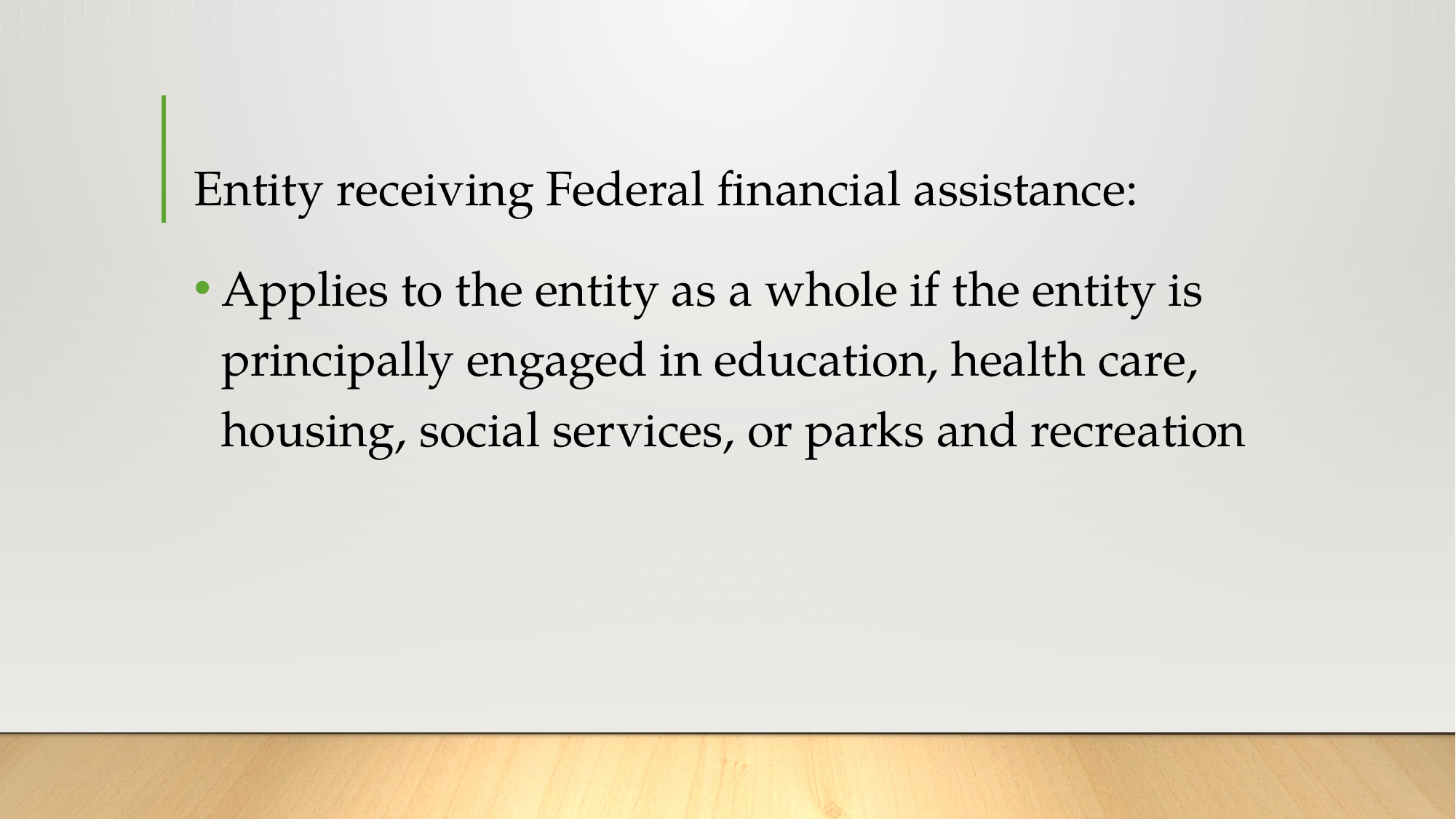

# Entity receiving Federal financial assistance:
Applies to the entity as a whole if the entity is principally engaged in education, health care, housing, social services, or parks and recreation